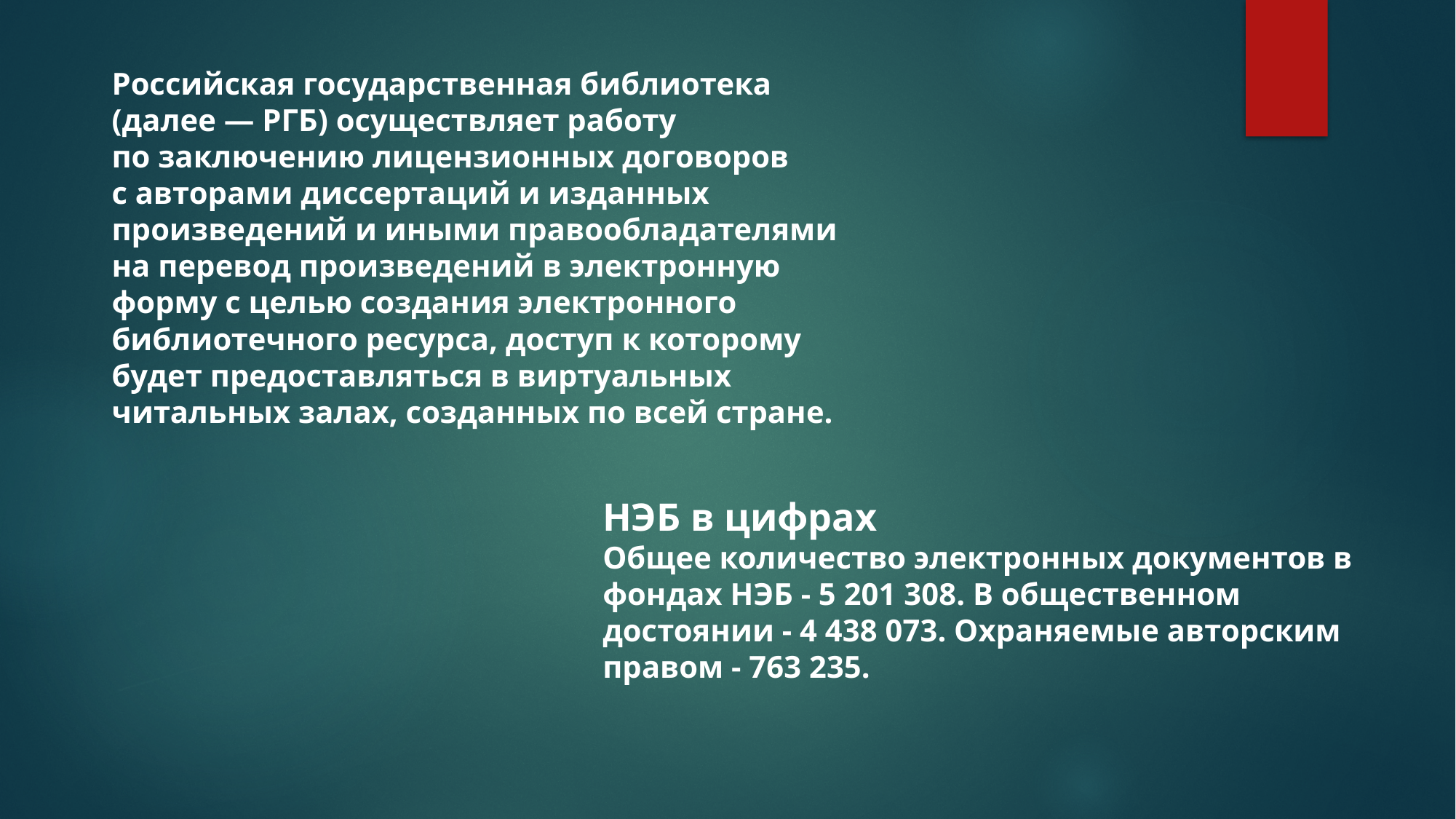

Российская государственная библиотека (далее — РГБ) осуществляет работу по заключению лицензионных договоров с авторами диссертаций и изданных произведений и иными правообладателями на перевод произведений в электронную форму с целью создания электронного библиотечного ресурса, доступ к которому будет предоставляться в виртуальных читальных залах, созданных по всей стране.

НЭБ в цифрах
Общее количество электронных документов в фондах НЭБ - 5 201 308. В общественном достоянии - 4 438 073. Охраняемые авторским правом - 763 235.